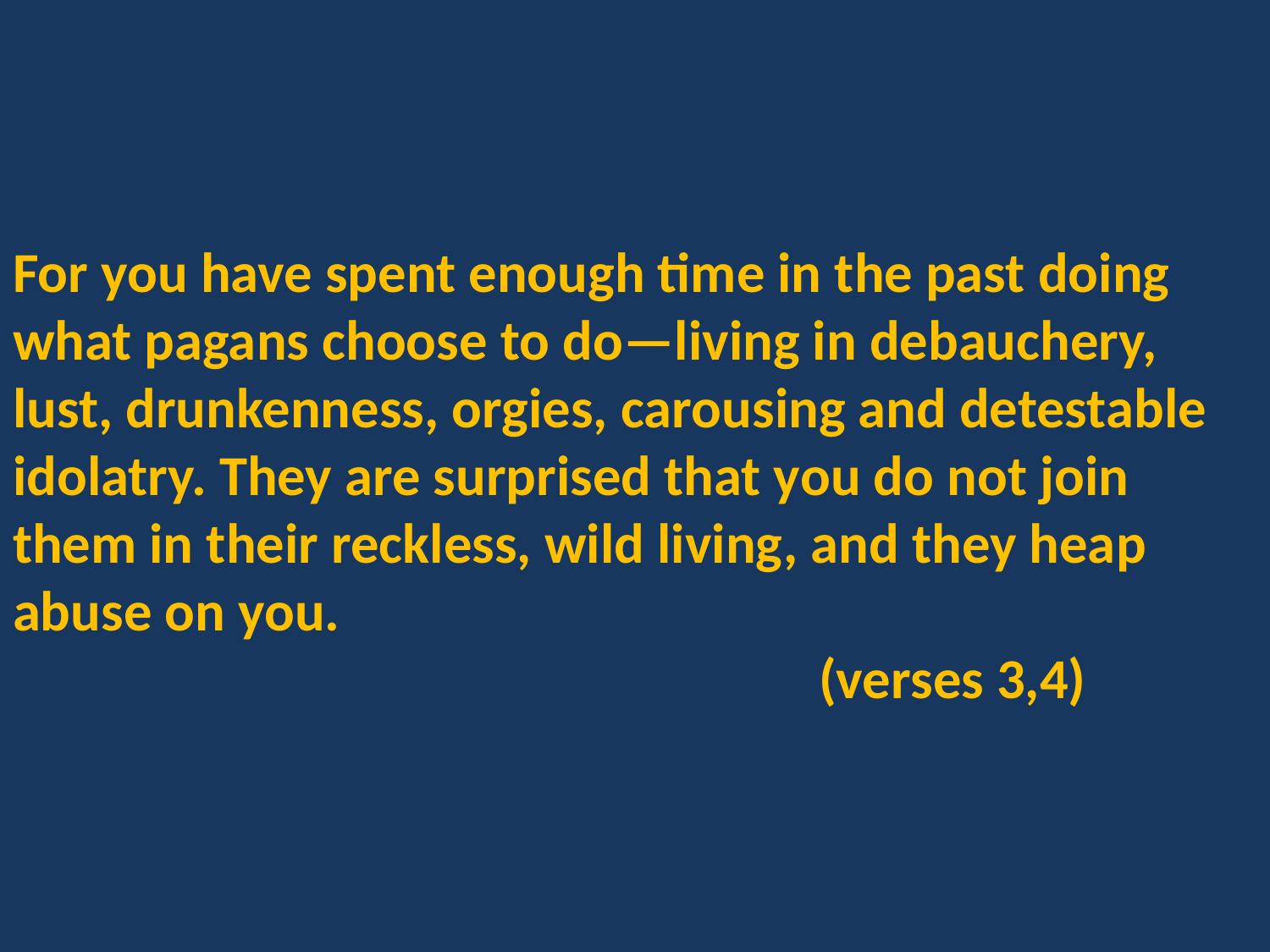

For you have spent enough time in the past doing what pagans choose to do—living in debauchery, lust, drunkenness, orgies, carousing and detestable idolatry. They are surprised that you do not join them in their reckless, wild living, and they heap abuse on you.
                                                  (verses 3,4)